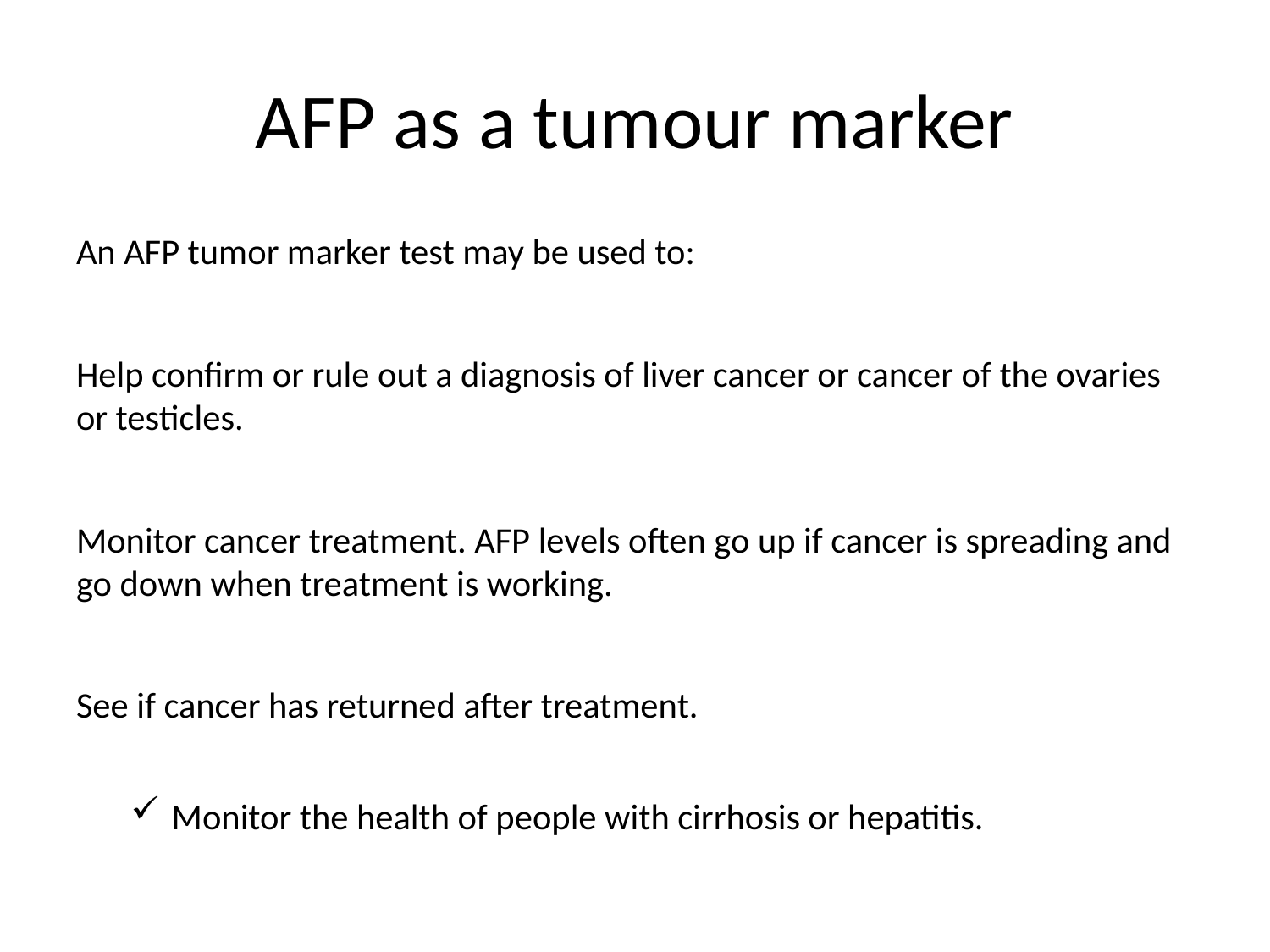

# AFP as a tumour marker
An AFP tumor marker test may be used to:

Help confirm or rule out a diagnosis of liver cancer or cancer of the ovaries or testicles.

Monitor cancer treatment. AFP levels often go up if cancer is spreading and go down when treatment is working.

See if cancer has returned after treatment.

Monitor the health of people with cirrhosis or hepatitis.